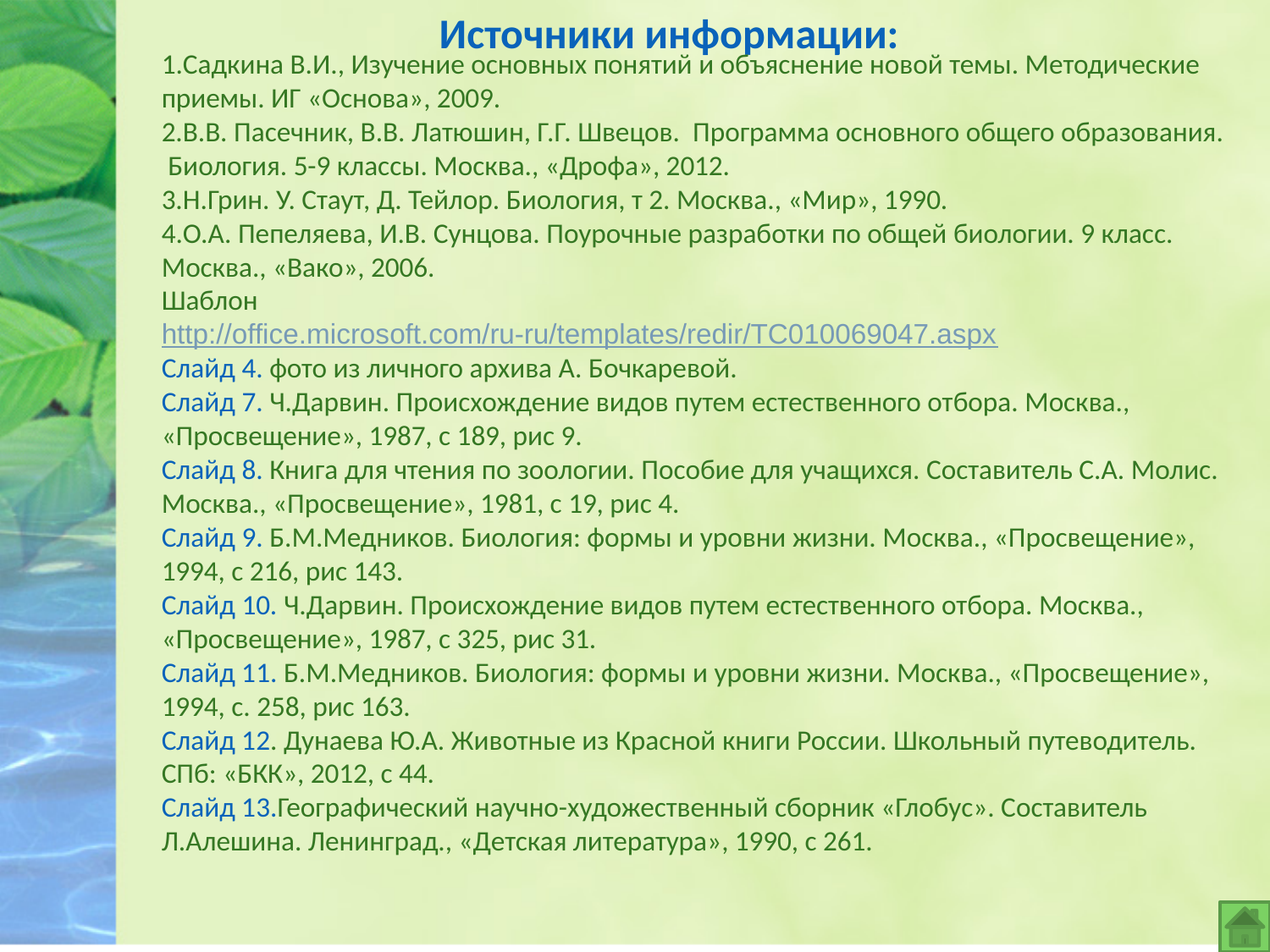

Источники информации:

1.Садкина В.И., Изучение основных понятий и объяснение новой темы. Методические приемы. ИГ «Основа», 2009.
2.В.В. Пасечник, В.В. Латюшин, Г.Г. Швецов.  Программа основного общего образования.
 Биология. 5-9 классы. Москва., «Дрофа», 2012.
3.Н.Грин. У. Стаут, Д. Тейлор. Биология, т 2. Москва., «Мир», 1990.
4.О.А. Пепеляева, И.В. Сунцова. Поурочные разработки по общей биологии. 9 класс. Москва., «Вако», 2006.
Шаблон
http://office.microsoft.com/ru-ru/templates/redir/TC010069047.aspx
Слайд 4. фото из личного архива А. Бочкаревой.
Слайд 7. Ч.Дарвин. Происхождение видов путем естественного отбора. Москва., «Просвещение», 1987, с 189, рис 9.
Слайд 8. Книга для чтения по зоологии. Пособие для учащихся. Составитель С.А. Молис. Москва., «Просвещение», 1981, с 19, рис 4.
Слайд 9. Б.М.Медников. Биология: формы и уровни жизни. Москва., «Просвещение», 1994, с 216, рис 143.
Слайд 10. Ч.Дарвин. Происхождение видов путем естественного отбора. Москва., «Просвещение», 1987, с 325, рис 31.
Слайд 11. Б.М.Медников. Биология: формы и уровни жизни. Москва., «Просвещение», 1994, с. 258, рис 163.
Слайд 12. Дунаева Ю.А. Животные из Красной книги России. Школьный путеводитель. СПб: «БКК», 2012, с 44.
Слайд 13.Географический научно-художественный сборник «Глобус». Составитель Л.Алешина. Ленинград., «Детская литература», 1990, с 261.